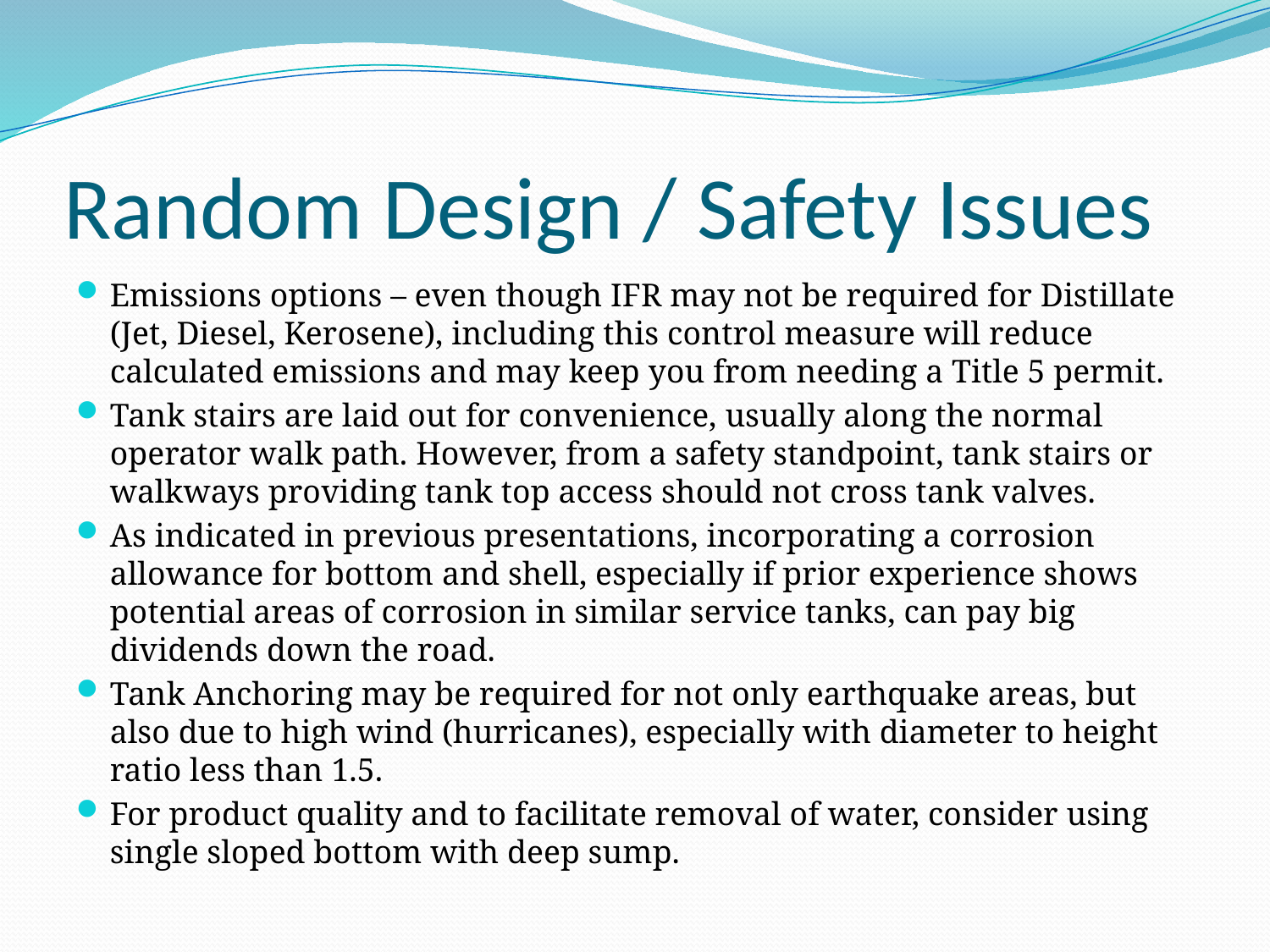

# Random Design / Safety Issues
Emissions options – even though IFR may not be required for Distillate (Jet, Diesel, Kerosene), including this control measure will reduce calculated emissions and may keep you from needing a Title 5 permit.
Tank stairs are laid out for convenience, usually along the normal operator walk path. However, from a safety standpoint, tank stairs or walkways providing tank top access should not cross tank valves.
As indicated in previous presentations, incorporating a corrosion allowance for bottom and shell, especially if prior experience shows potential areas of corrosion in similar service tanks, can pay big dividends down the road.
Tank Anchoring may be required for not only earthquake areas, but also due to high wind (hurricanes), especially with diameter to height ratio less than 1.5.
For product quality and to facilitate removal of water, consider using single sloped bottom with deep sump.